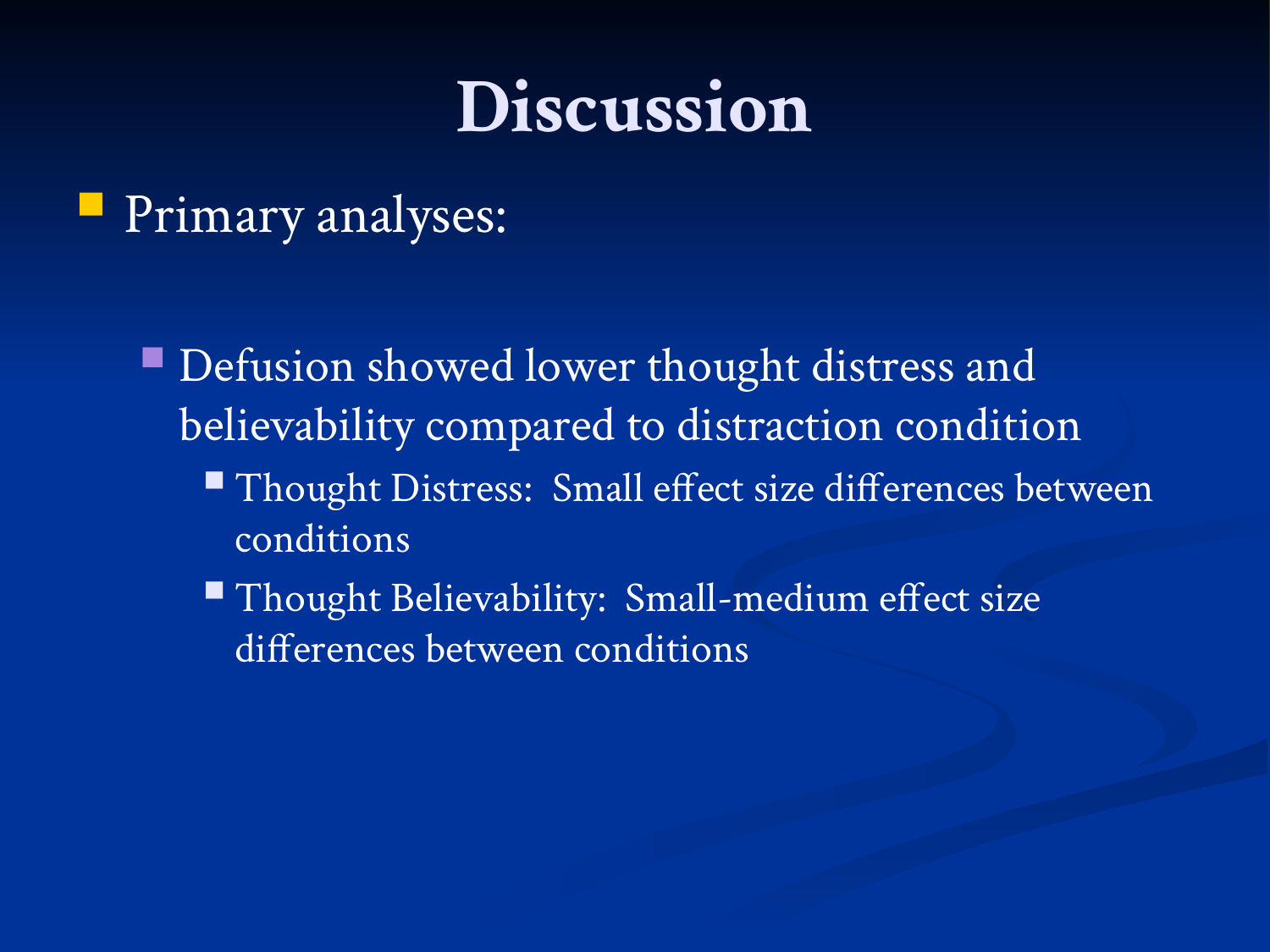

# Discussion
Primary analyses:

Defusion showed lower thought distress and believability compared to distraction condition
Thought Distress:  Small effect size differences between conditions
Thought Believability:  Small-medium effect size differences between conditions